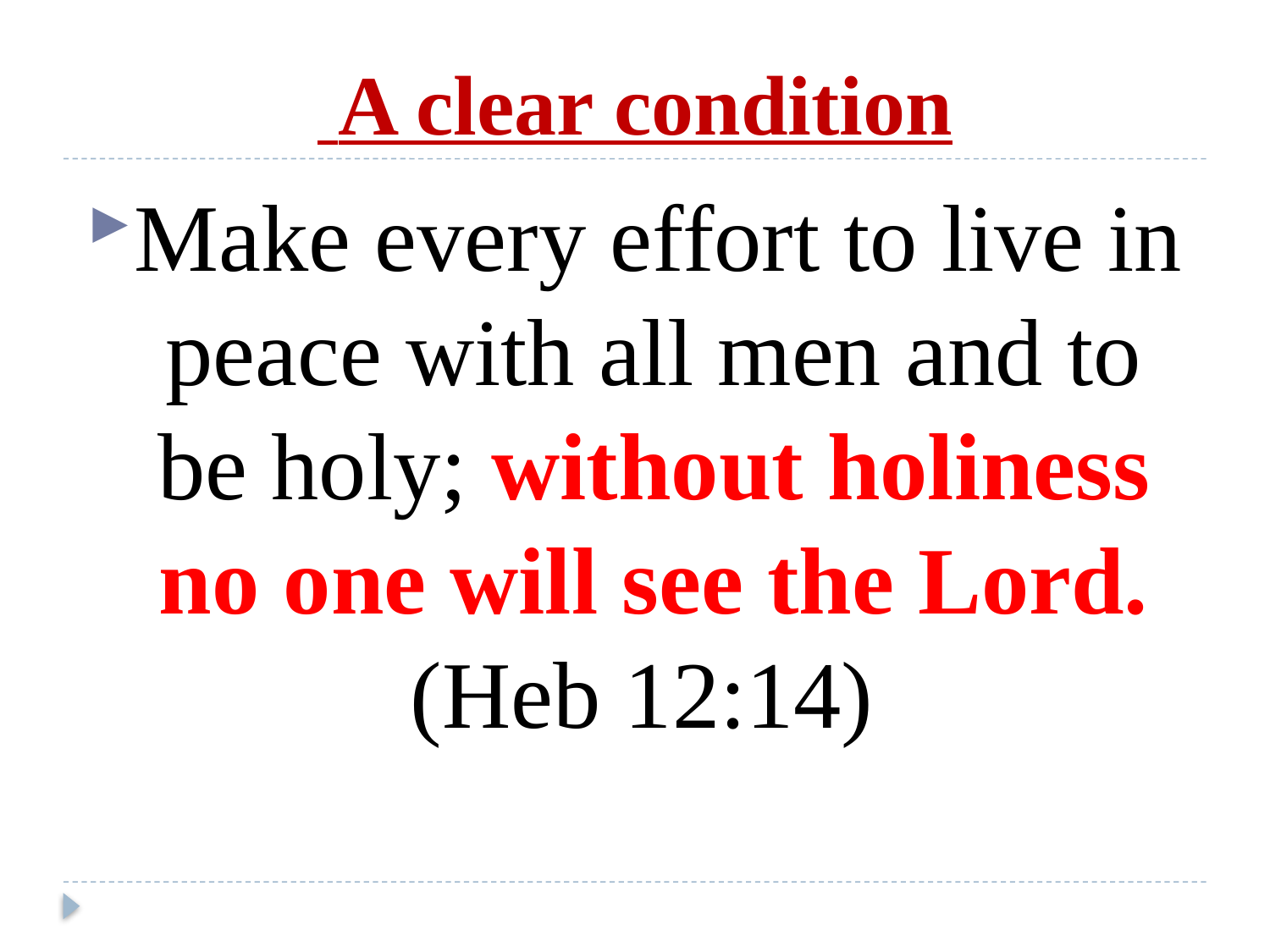

# A clear condition
Make every effort to live in peace with all men and to be holy; without holiness no one will see the Lord. (Heb 12:14)